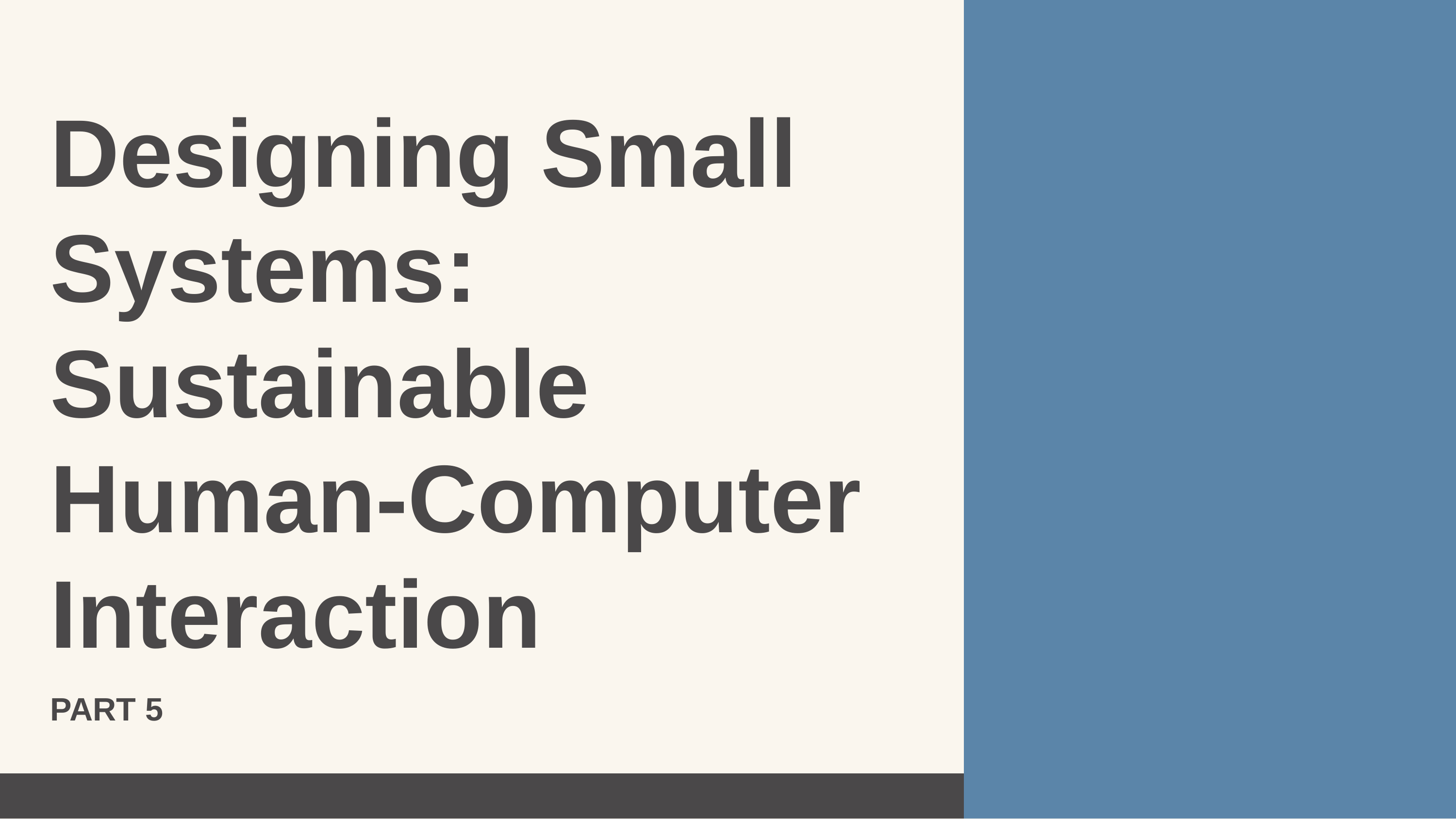

Designing Small Systems: Sustainable Human-Computer Interaction
PART 5